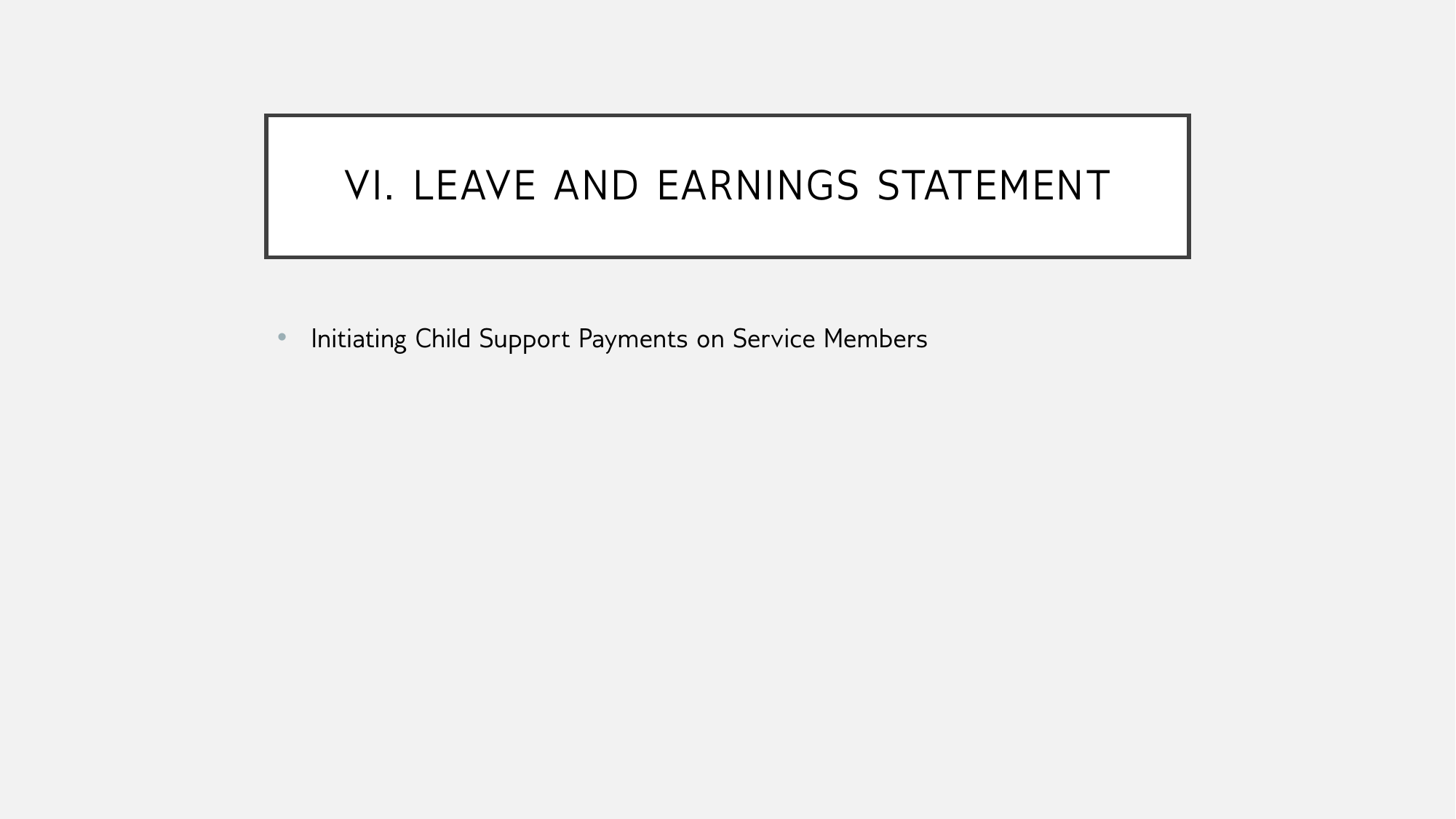

# VI. Leave and earnings statement
Initiating Child Support Payments on Service Members